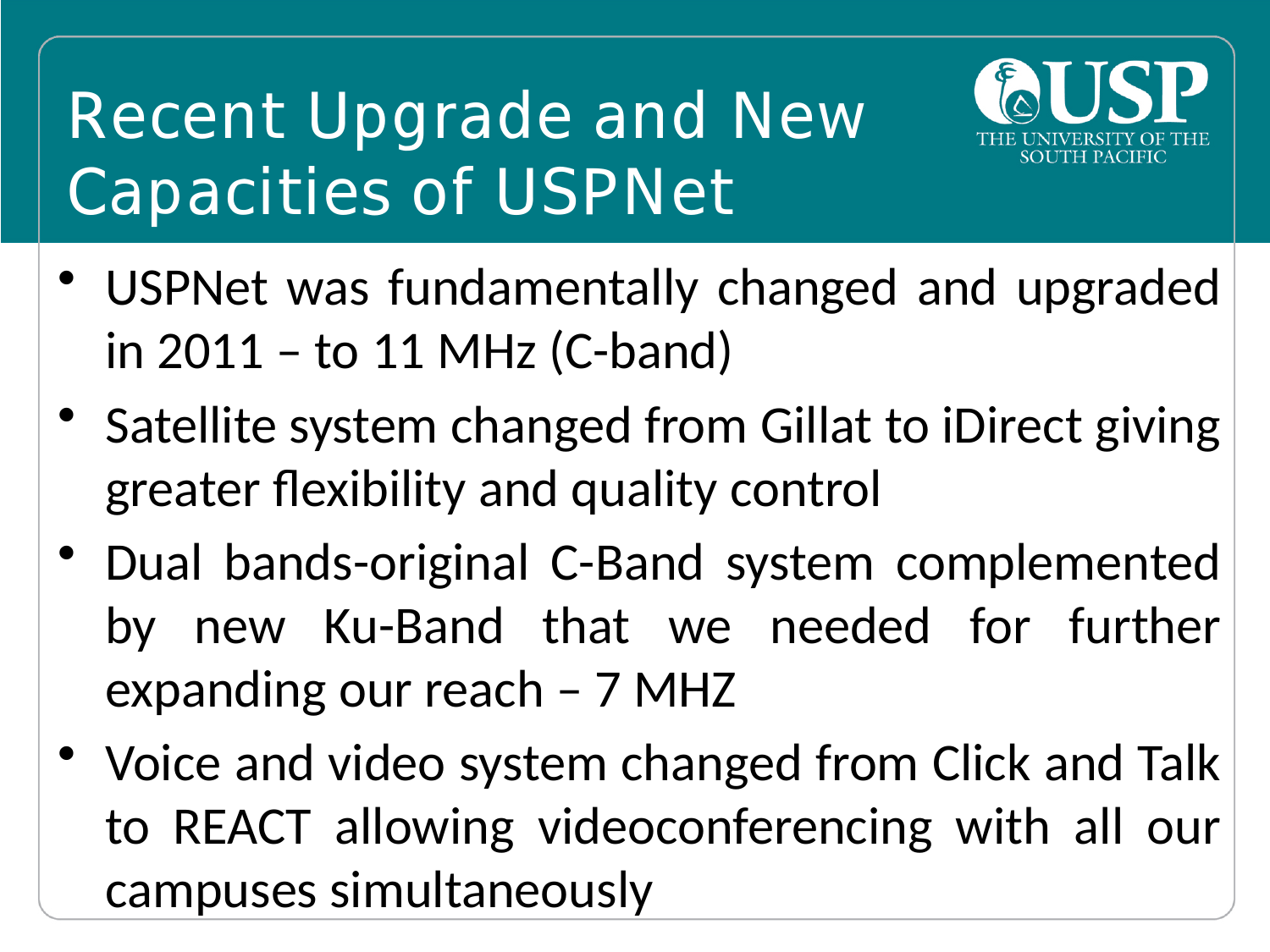

# Recent Upgrade and New Capacities of USPNet
USPNet was fundamentally changed and upgraded in 2011 – to 11 MHz (C-band)
Satellite system changed from Gillat to iDirect giving greater flexibility and quality control
Dual bands-original C-Band system complemented by new Ku-Band that we needed for further expanding our reach – 7 MHZ
Voice and video system changed from Click and Talk to REACT allowing videoconferencing with all our campuses simultaneously